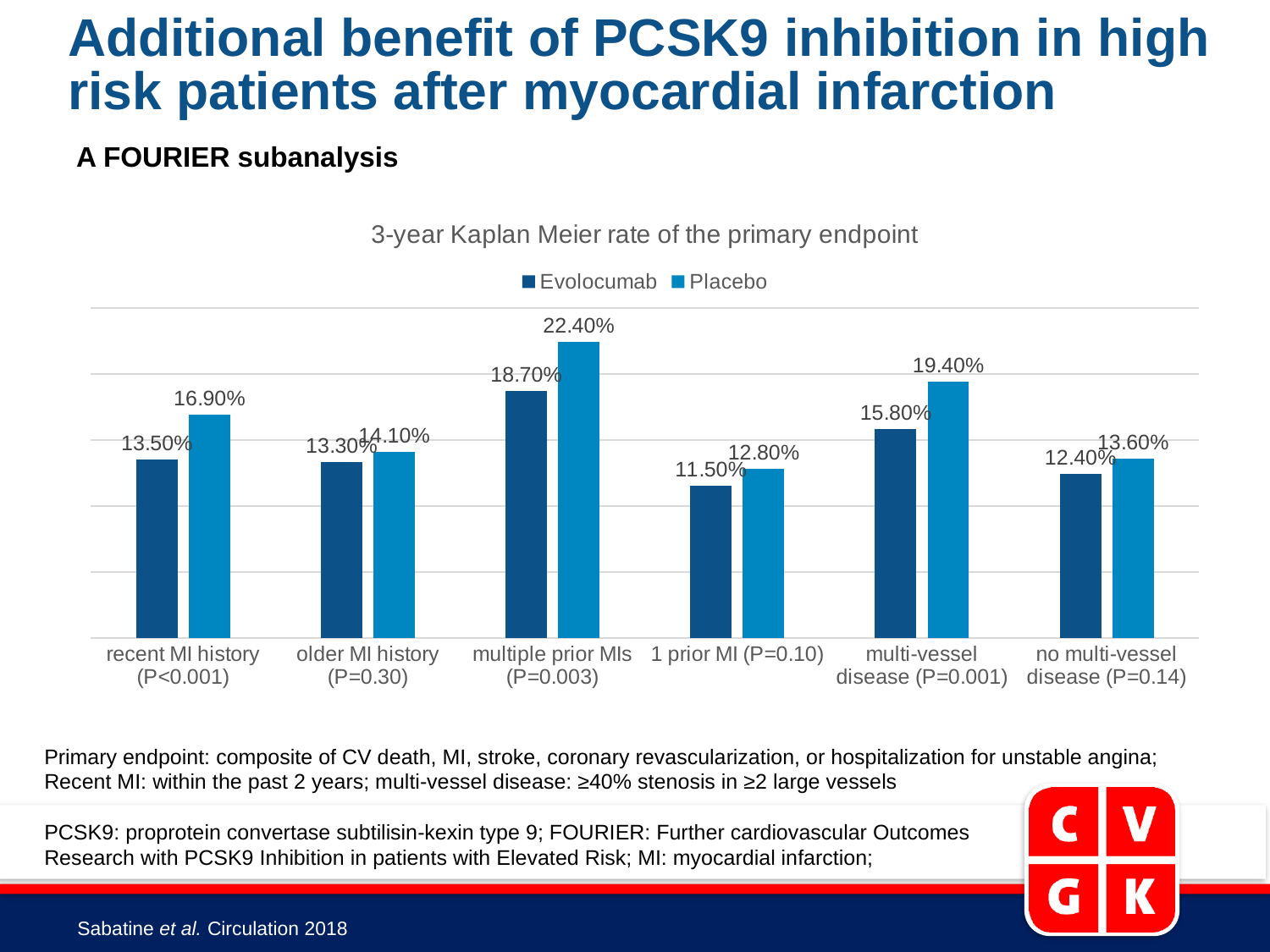

Additional benefit of PCSK9 inhibition in high risk patients after myocardial infarction
A FOURIER subanalysis

### Chart: 3-year Kaplan Meier rate of the primary endpoint

| Category | Evolocumab | Placebo |
|---|---|---|
| recent MI history (P<0.001) | 0.135 | 0.169 |
| older MI history (P=0.30) | 0.133 | 0.141 |
| multiple prior MIs (P=0.003) | 0.187 | 0.224 |
| 1 prior MI (P=0.10) | 0.115 | 0.128 |
| multi-vessel disease (P=0.001) | 0.158 | 0.194 |
| no multi-vessel disease (P=0.14) | 0.124 | 0.136 |
Primary endpoint: composite of CV death, MI, stroke, coronary revascularization, or hospitalization for unstable angina; Recent MI: within the past 2 years; multi-vessel disease: ≥40% stenosis in ≥2 large vessels

PCSK9: proprotein convertase subtilisin-kexin type 9; FOURIER: Further cardiovascular Outcomes
Research with PCSK9 Inhibition in patients with Elevated Risk; MI: myocardial infarction;
Sabatine et al. Circulation 2018